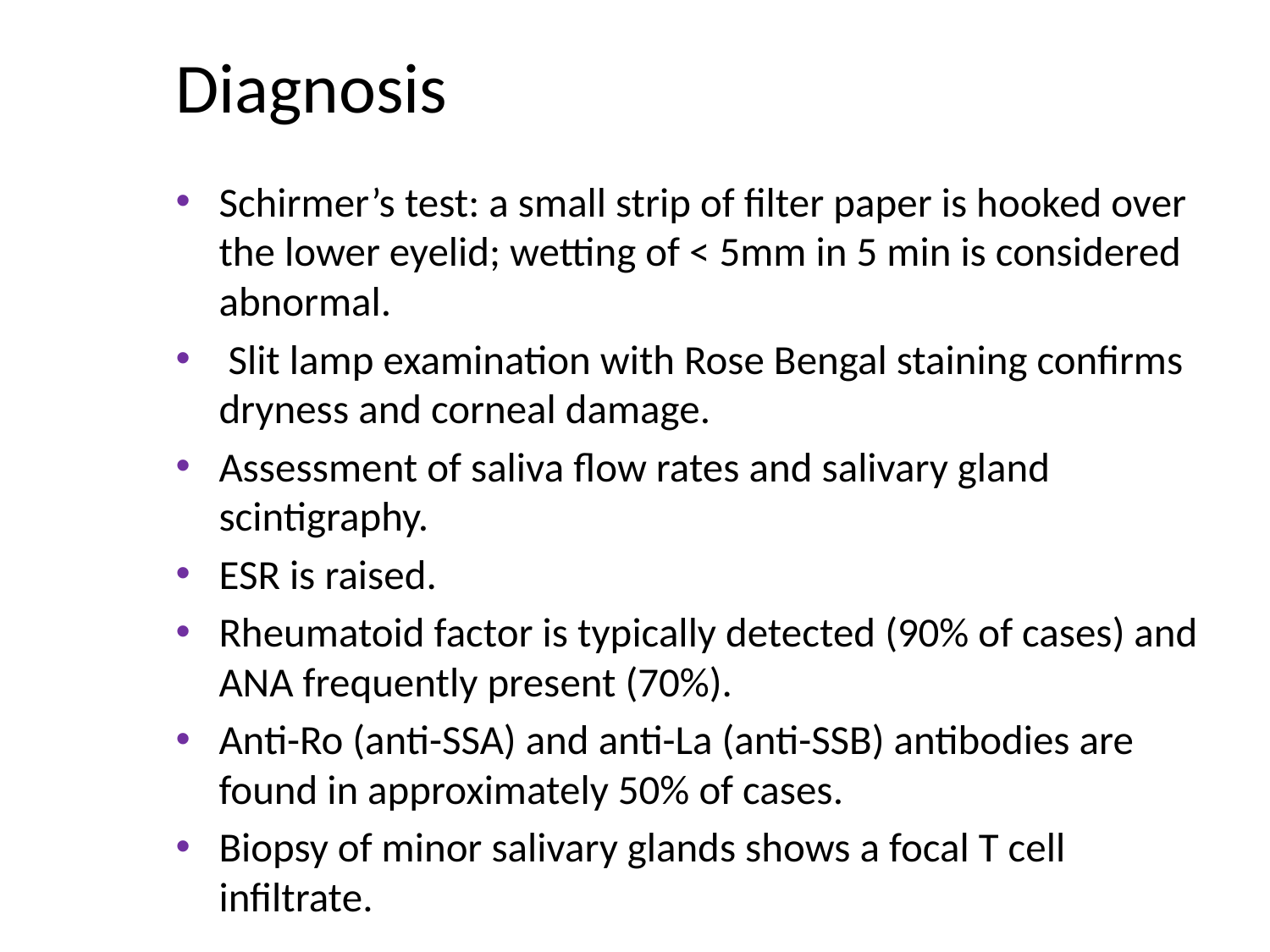

# Diagnosis
Schirmer’s test: a small strip of filter paper is hooked over the lower eyelid; wetting of < 5mm in 5 min is considered abnormal.
 Slit lamp examination with Rose Bengal staining confirms dryness and corneal damage.
Assessment of saliva flow rates and salivary gland scintigraphy.
ESR is raised.
Rheumatoid factor is typically detected (90% of cases) and ANA frequently present (70%).
Anti-Ro (anti-SSA) and anti-La (anti-SSB) antibodies are found in approximately 50% of cases.
Biopsy of minor salivary glands shows a focal T cell infiltrate.